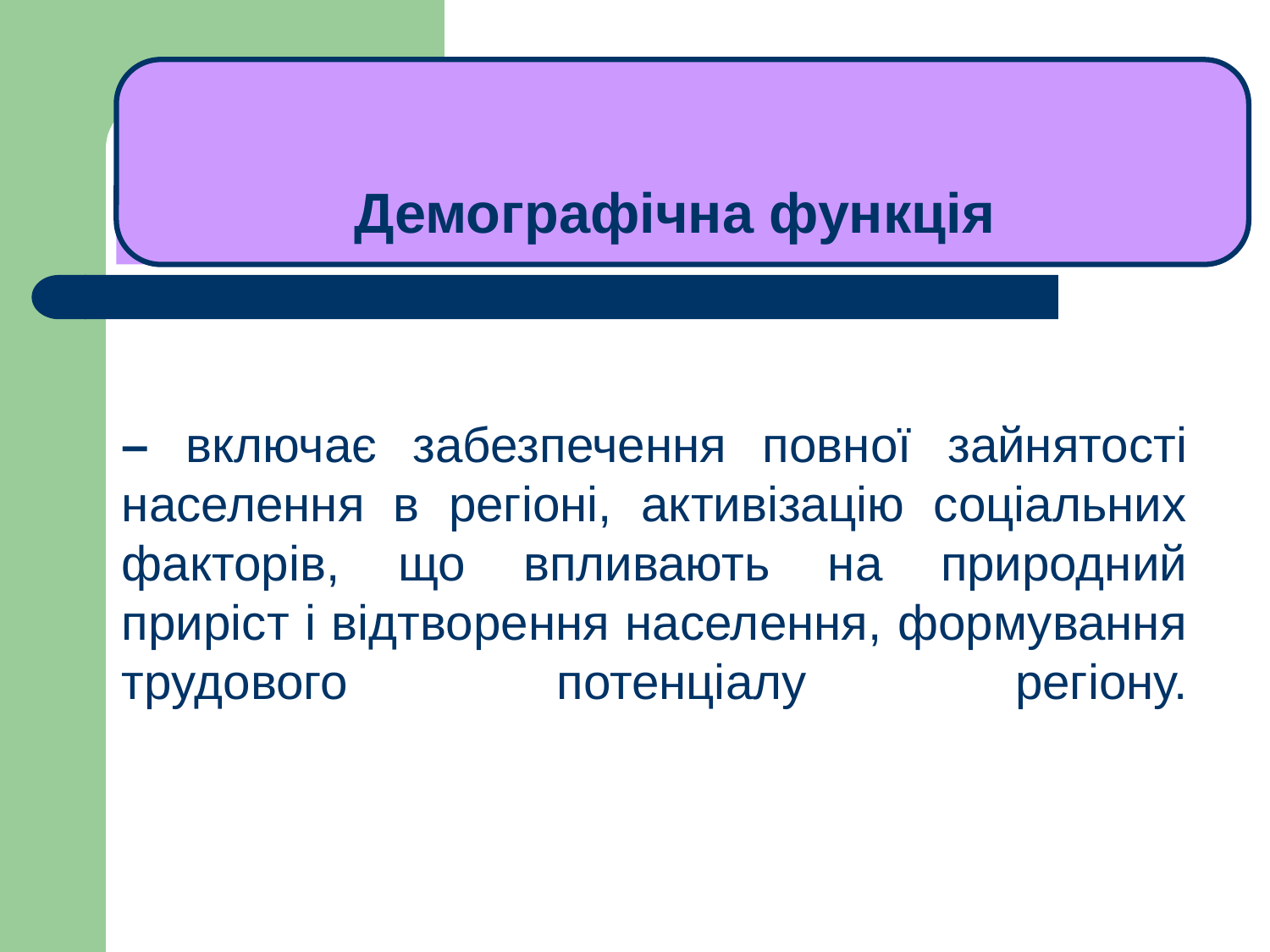

Демографічна функція
# ЛЕКЦІЯ 1

– включає забезпечення повної зайнятості населення в регіоні, активізацію соціальних факторів, що впливають на природний приріст і відтворення населення, формування трудового потенціалу регіону.